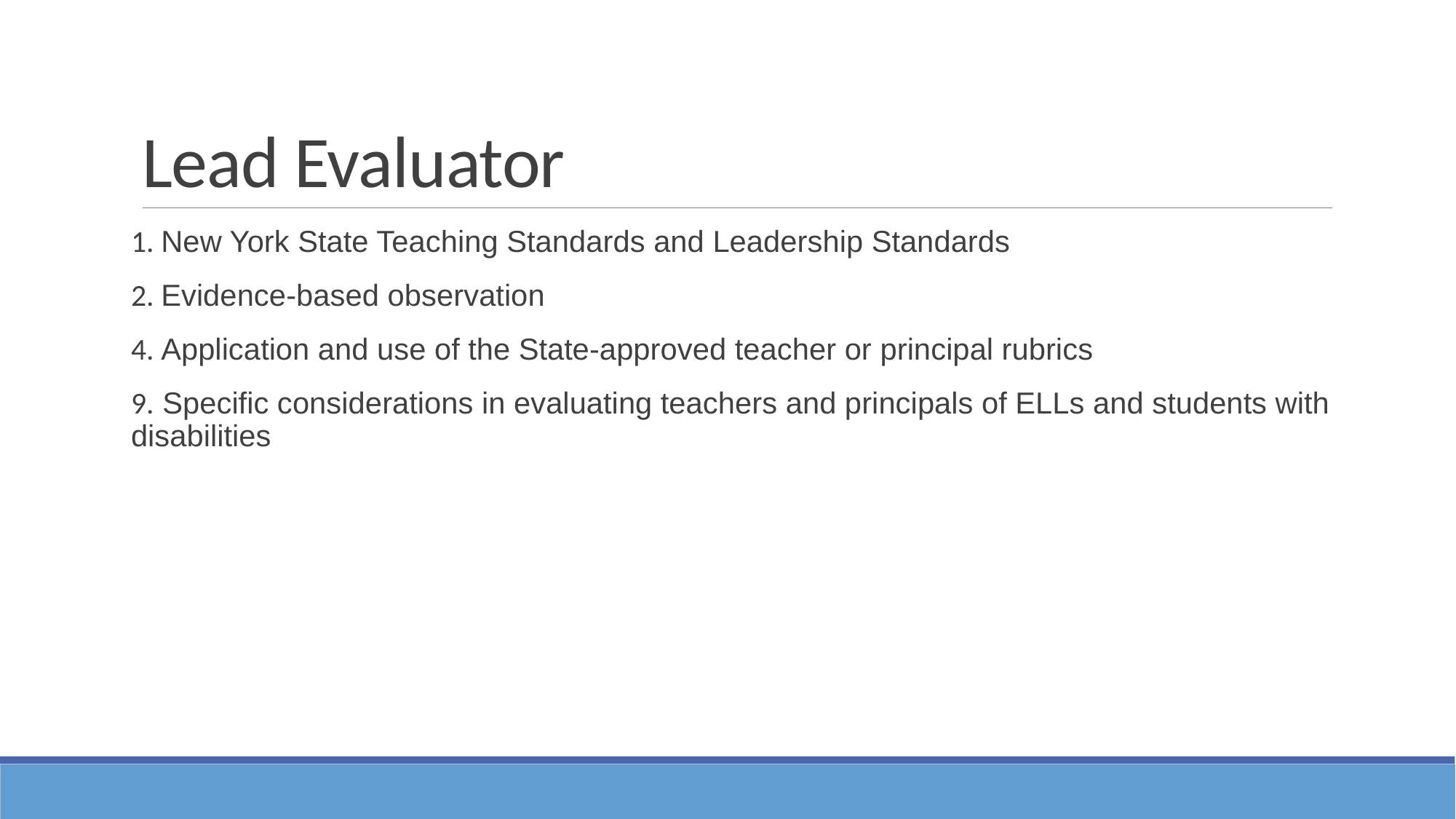

# Lead Evaluator
1. New York State Teaching Standards and Leadership Standards
2. Evidence-based observation
4. Application and use of the State-approved teacher or principal rubrics
9. Specific considerations in evaluating teachers and principals of ELLs and students with disabilities